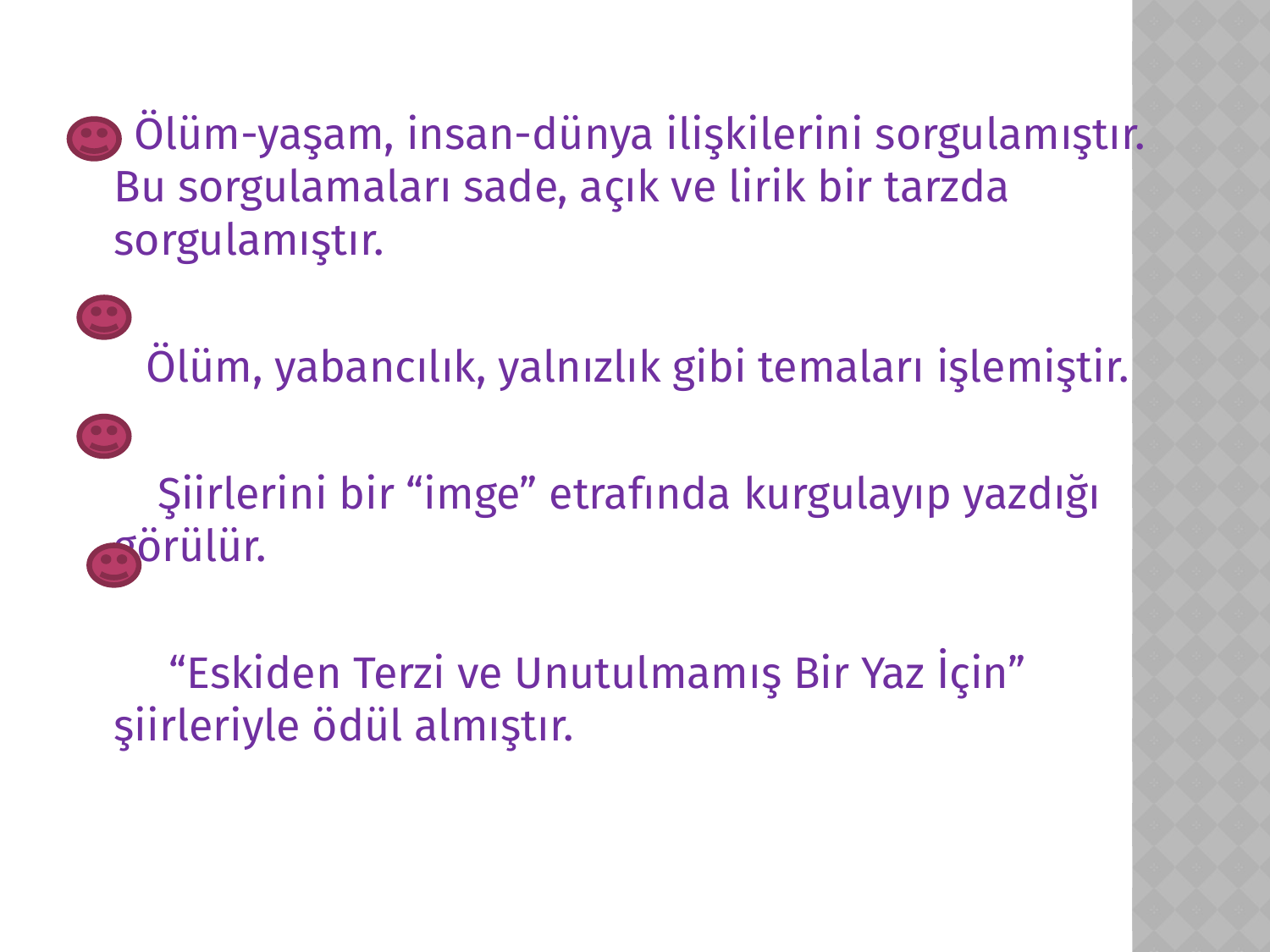

Ölüm-yaşam, insan-dünya ilişkilerini sorgulamıştır. Bu sorgulamaları sade, açık ve lirik bir tarzda sorgulamıştır.

      Ölüm, yabancılık, yalnızlık gibi temaları işlemiştir.

       Şiirlerini bir “imge” etrafında kurgulayıp yazdığı görülür.

        “Eskiden Terzi ve Unutulmamış Bir Yaz İçin” şiirleriyle ödül almıştır.